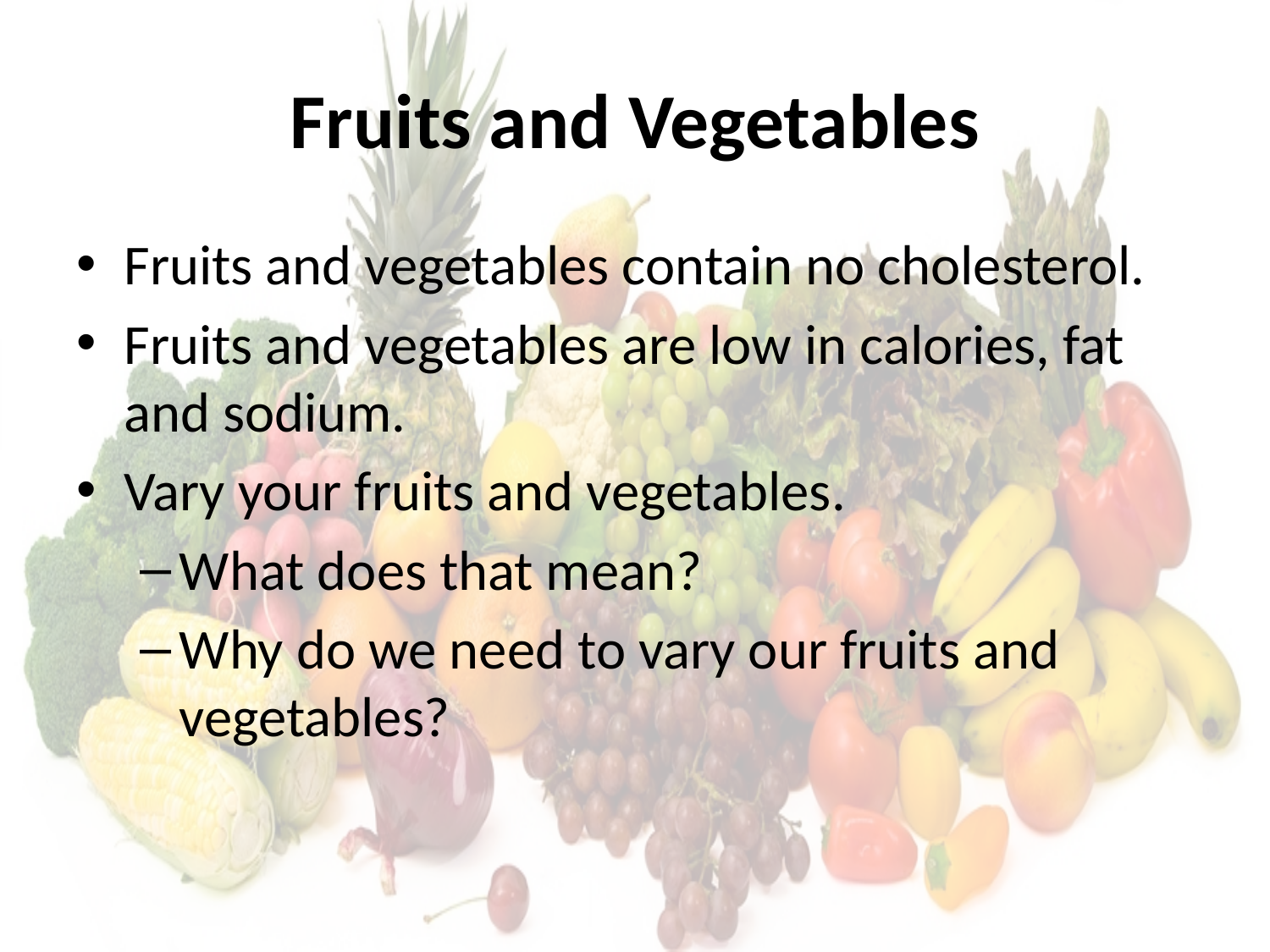

# Fruits and Vegetables
Fruits and vegetables contain no cholesterol.
Fruits and vegetables are low in calories, fat and sodium.
Vary your fruits and vegetables.
What does that mean?
Why do we need to vary our fruits and vegetables?